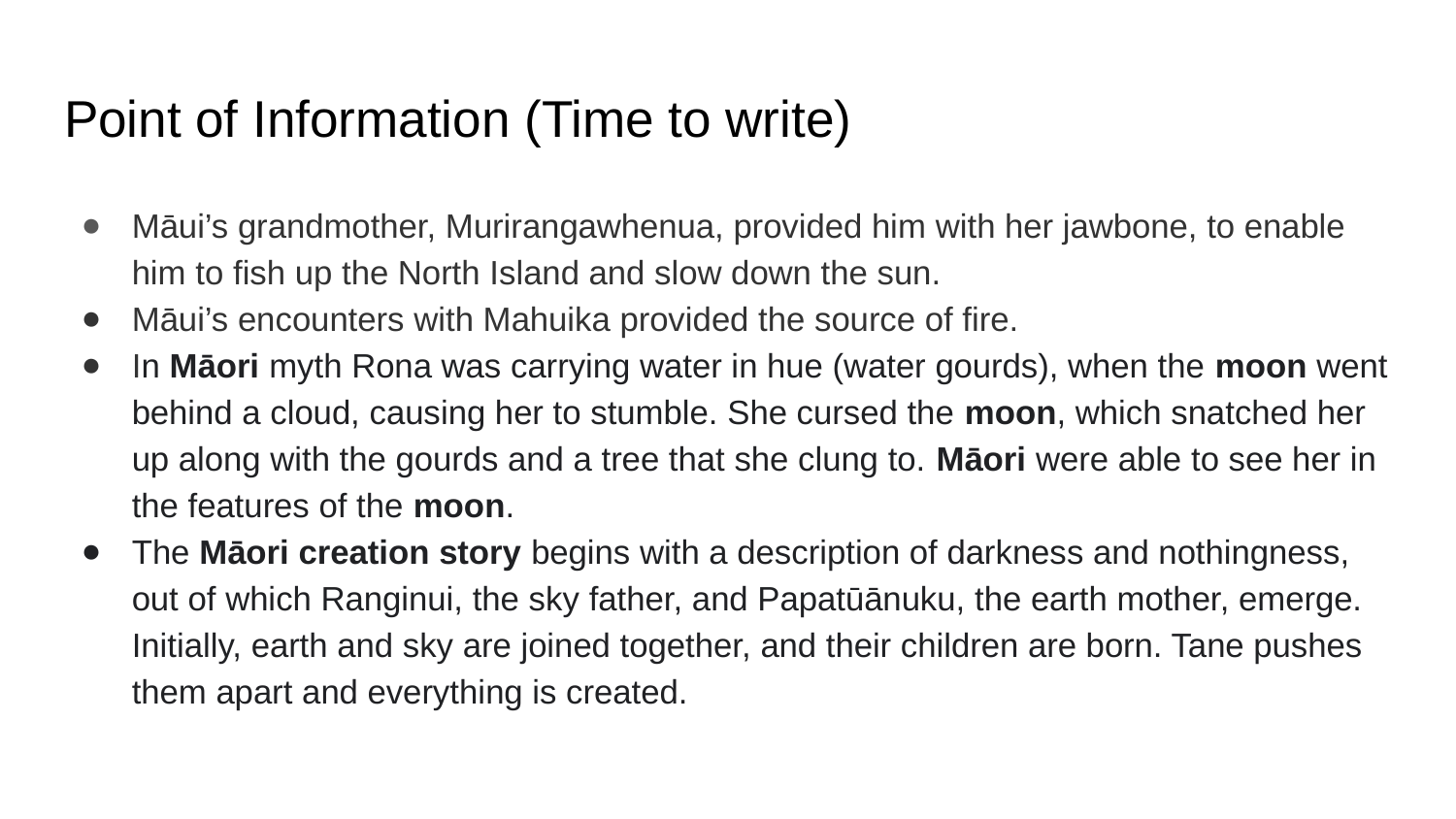

# Point of Information (Time to write)
Māui’s grandmother, Murirangawhenua, provided him with her jawbone, to enable him to fish up the North Island and slow down the sun.
Māui’s encounters with Mahuika provided the source of fire.
In Māori myth Rona was carrying water in hue (water gourds), when the moon went behind a cloud, causing her to stumble. She cursed the moon, which snatched her up along with the gourds and a tree that she clung to. Māori were able to see her in the features of the moon.
The Māori creation story begins with a description of darkness and nothingness, out of which Ranginui, the sky father, and Papatūānuku, the earth mother, emerge. Initially, earth and sky are joined together, and their children are born. Tane pushes them apart and everything is created.